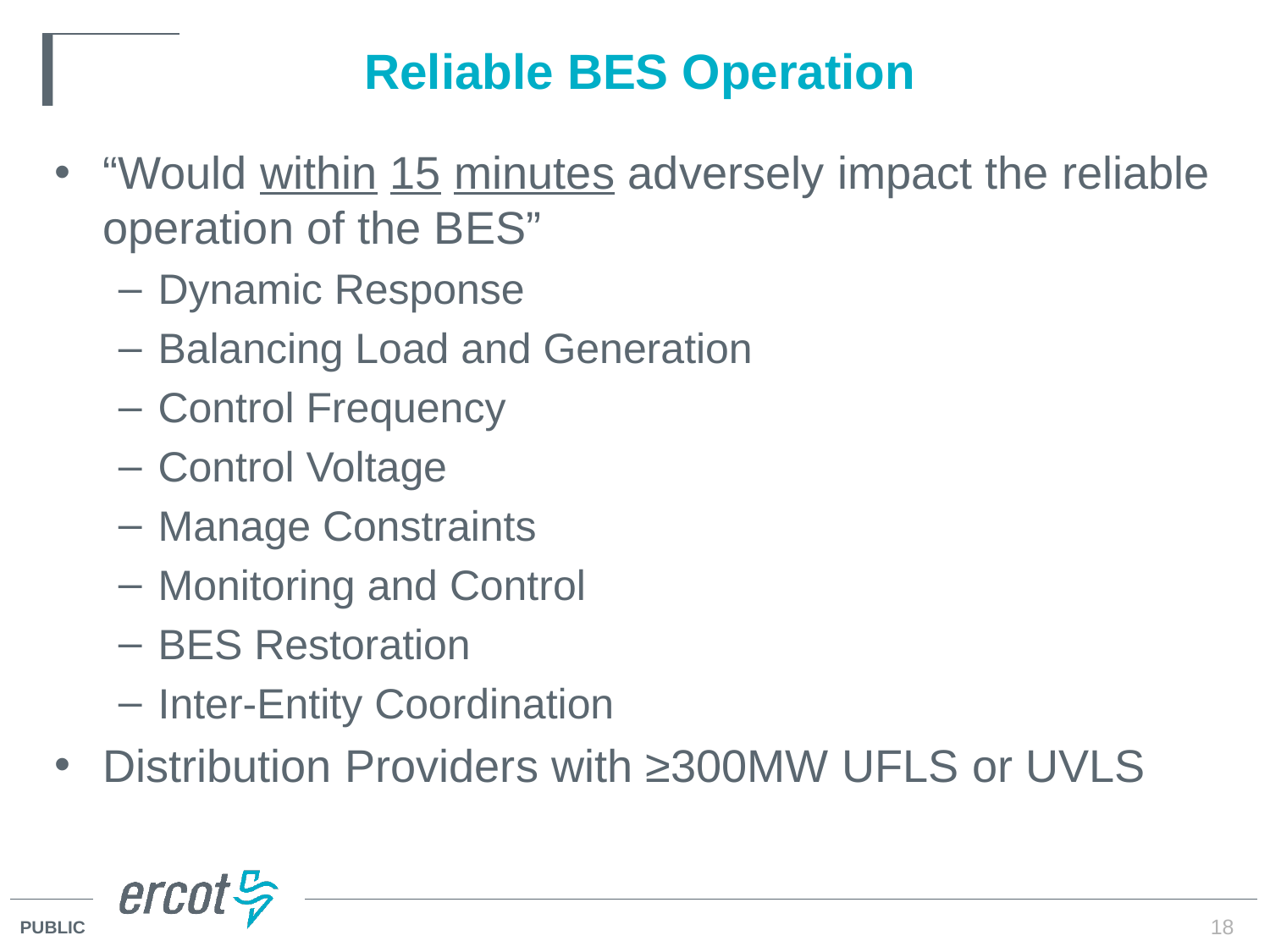

# Reliable BES Operation
“Would within 15 minutes adversely impact the reliable operation of the BES”
Dynamic Response
Balancing Load and Generation
Control Frequency
Control Voltage
Manage Constraints
Monitoring and Control
BES Restoration
Inter-Entity Coordination
Distribution Providers with ≥300MW UFLS or UVLS

18